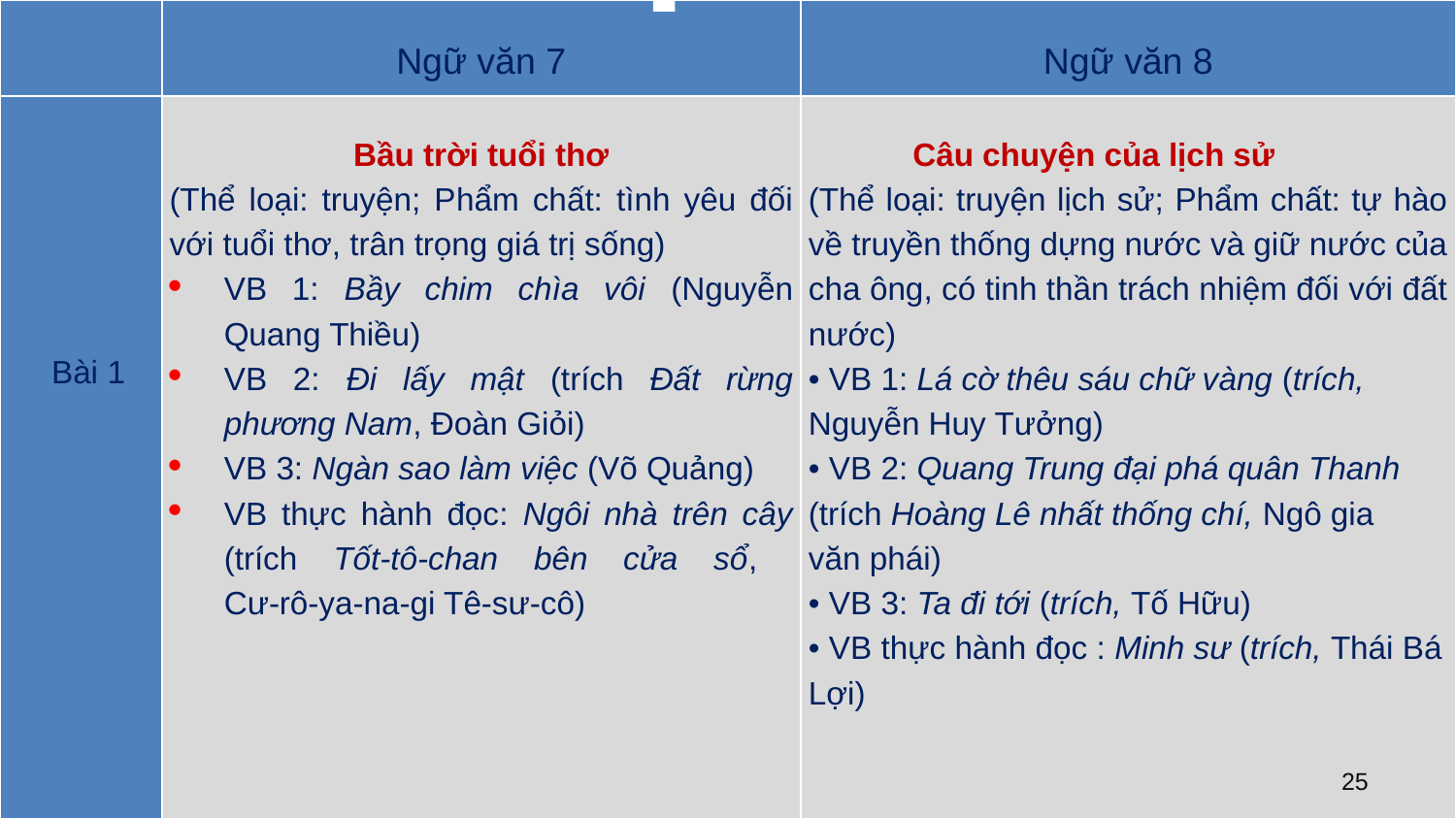

|  | Ngữ văn 7 | Ngữ văn 8 |
| --- | --- | --- |
| Bài 1 | Bầu trời tuổi thơ (Thể loại: truyện; Phẩm chất: tình yêu đối với tuổi thơ, trân trọng giá trị sống) VB 1: Bầy chim chìa vôi (Nguyễn Quang Thiều) VB 2: Đi lấy mật (trích Đất rừng phương Nam, Đoàn Giỏi) VB 3: Ngàn sao làm việc (Võ Quảng) VB thực hành đọc: Ngôi nhà trên cây (trích Tốt-tô-chan bên cửa sổ, Cư-rô-ya-na-gi Tê-sư-cô) | Câu chuyện của lịch sử (Thể loại: truyện lịch sử; Phẩm chất: tự hào về truyền thống dựng nước và giữ nước của cha ông, có tinh thần trách nhiệm đối với đất nước) • VB 1: Lá cờ thêu sáu chữ vàng (trích, Nguyễn Huy Tưởng) • VB 2: Quang Trung đại phá quân Thanh (trích Hoàng Lê nhất thống chí, Ngô gia văn phái) • VB 3: Ta đi tới (trích, Tố Hữu) • VB thực hành đọc : Minh sư (trích, Thái Bá Lợi) |
25